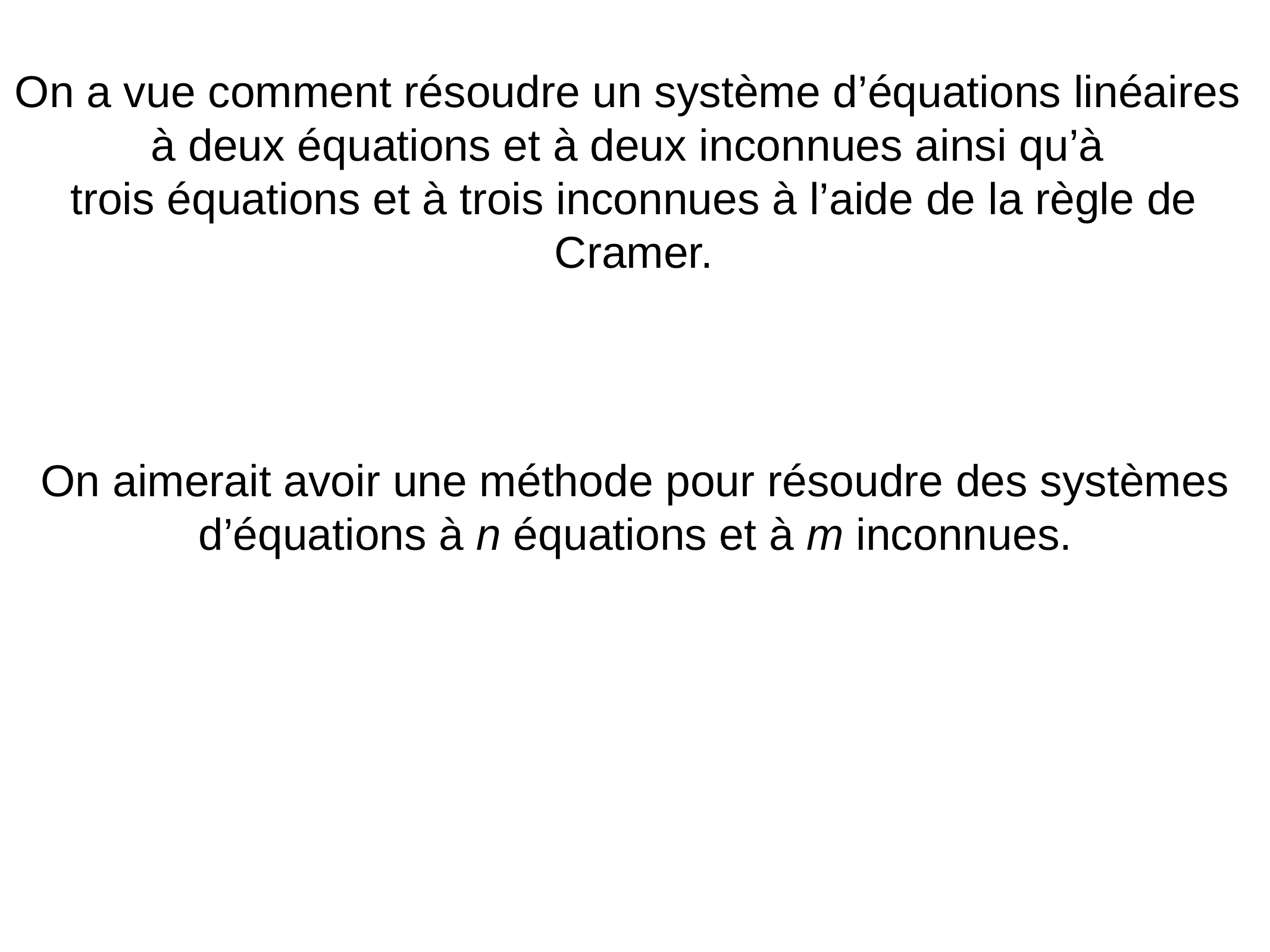

On a vue comment résoudre un système d’équations linéaires
à deux équations et à deux inconnues ainsi qu’à
trois équations et à trois inconnues à l’aide de la règle de Cramer.
On aimerait avoir une méthode pour résoudre des systèmes d’équations à n équations et à m inconnues.